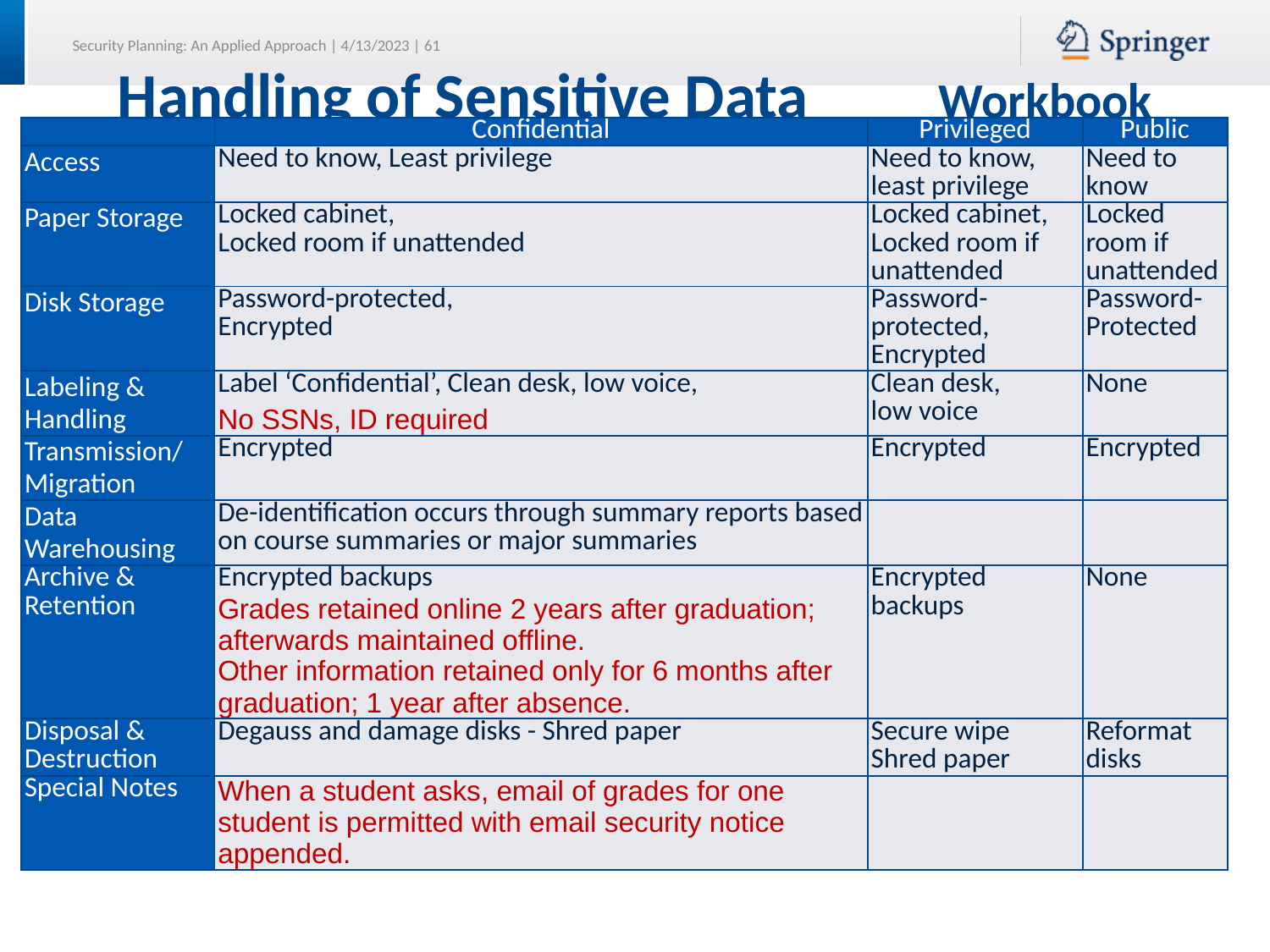

# Handling of Sensitive Data         Workbook
|  | Confidential | Privileged | Public |
| --- | --- | --- | --- |
| Access | Need to know, Least privilege | Need to know, least privilege | Need to know |
| Paper Storage | Locked cabinet, Locked room if unattended | Locked cabinet, Locked room if unattended | Locked room if unattended |
| Disk Storage | Password-protected, Encrypted | Password-protected, Encrypted | Password-Protected |
| Labeling & Handling | Label ‘Confidential’, Clean desk, low voice, No SSNs, ID required | Clean desk, low voice | None |
| Transmission/ Migration | Encrypted | Encrypted | Encrypted |
| Data Warehousing | De-identification occurs through summary reports based on course summaries or major summaries |  |  |
| Archive & Retention | Encrypted backups Grades retained online 2 years after graduation; afterwards maintained offline. Other information retained only for 6 months after graduation; 1 year after absence. | Encrypted backups | None |
| Disposal & Destruction | Degauss and damage disks - Shred paper | Secure wipe Shred paper | Reformat disks |
| Special Notes | When a student asks, email of grades for one student is permitted with email security notice appended. |  |  |